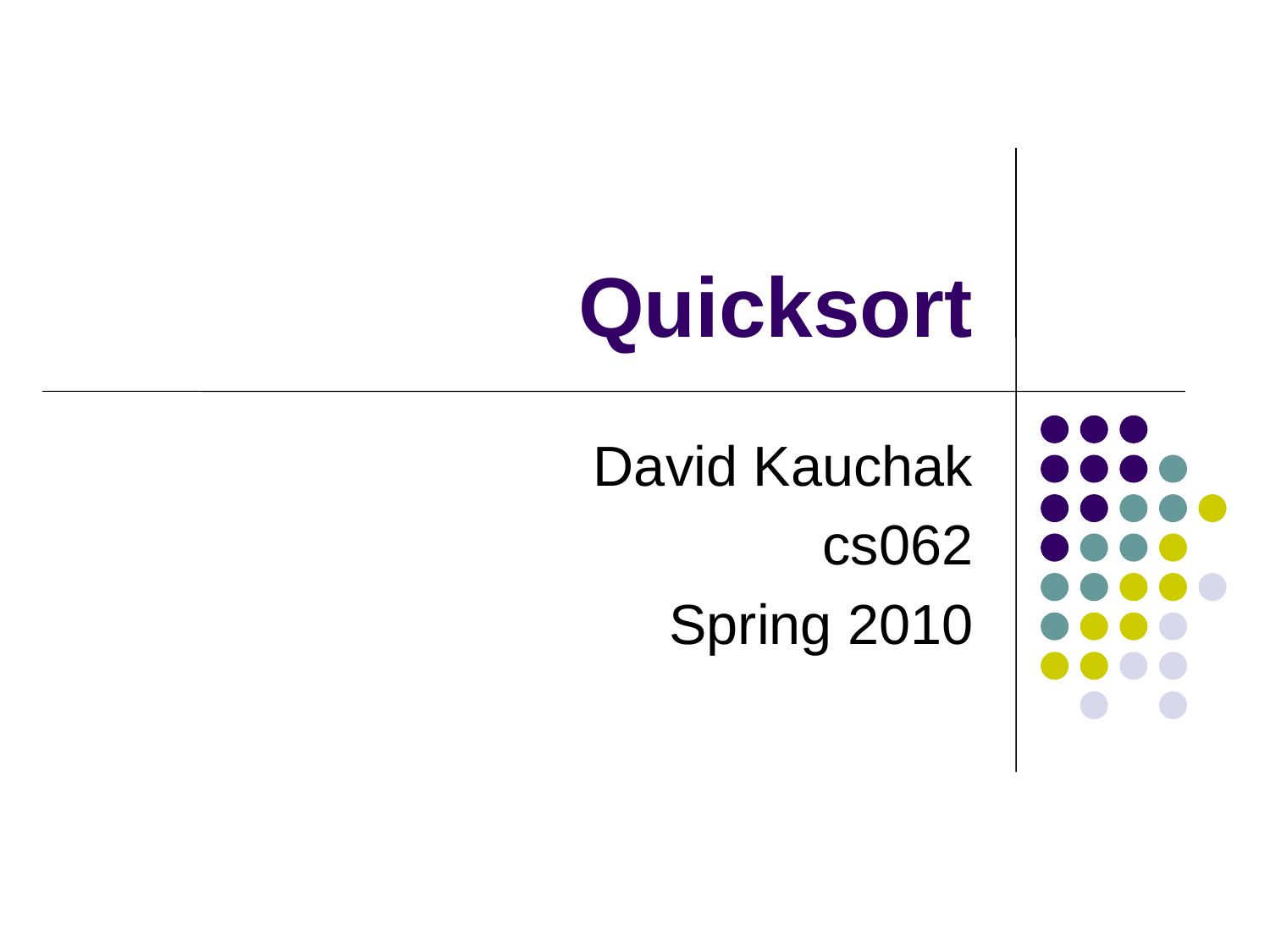

# Quicksort
David Kauchak
cs062
Spring 2010